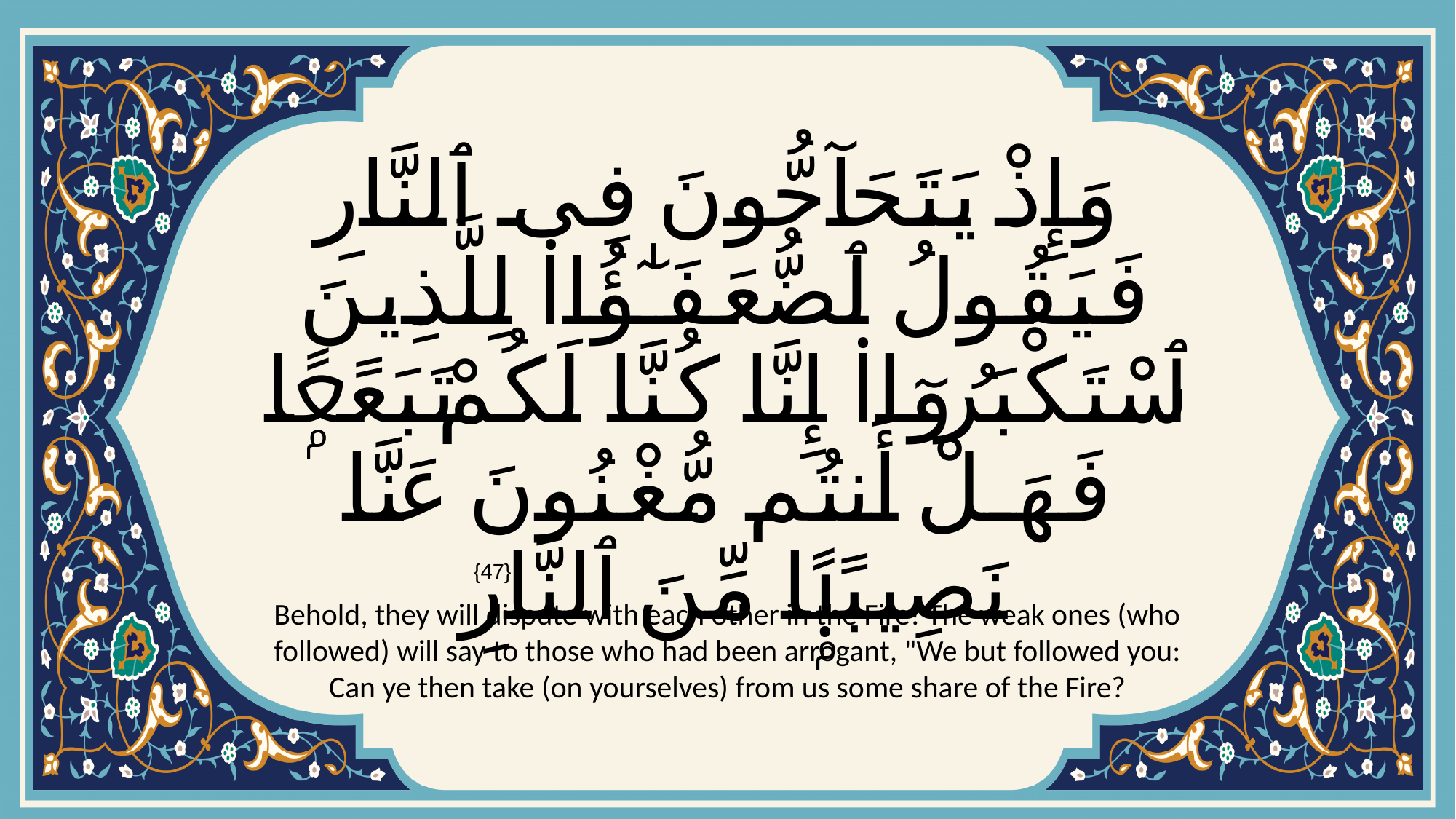

# وَإِذْ يَتَحَآجُّونَ فِى ٱلنَّارِ فَيَقُولُ ٱلضُّعَفَـٰٓؤُا۟ لِلَّذِينَ ٱسْتَكْبَرُوٓا۟ إِنَّا كُنَّا لَكُمْ تَبَعًۭا فَهَلْ أَنتُم مُّغْنُونَ عَنَّا نَصِيبًۭا مِّنَ ٱلنَّارِ
{47}
Behold, they will dispute with each other in the Fire! The weak ones (who followed) will say to those who had been arrogant, "We but followed you: Can ye then take (on yourselves) from us some share of the Fire?